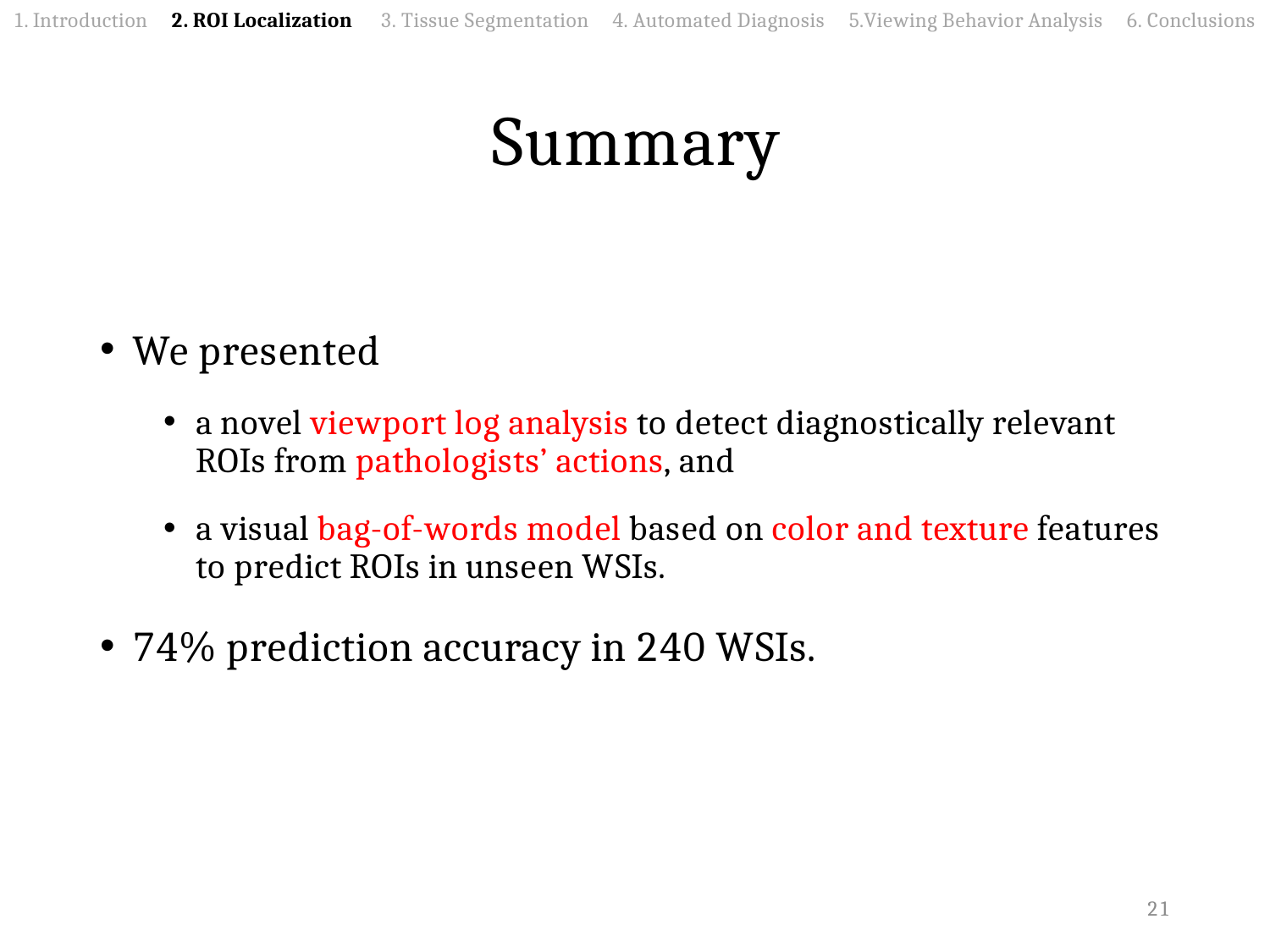

1. Introduction     2. ROI Localization      3. Tissue Segmentation     4. Automated Diagnosis     5.Viewing Behavior Analysis     6. Conclusions
# Summary
We presented
a novel viewport log analysis to detect diagnostically relevant ROIs from pathologists’ actions, and
a visual bag-of-words model based on color and texture features to predict ROIs in unseen WSIs.
74% prediction accuracy in 240 WSIs.
21